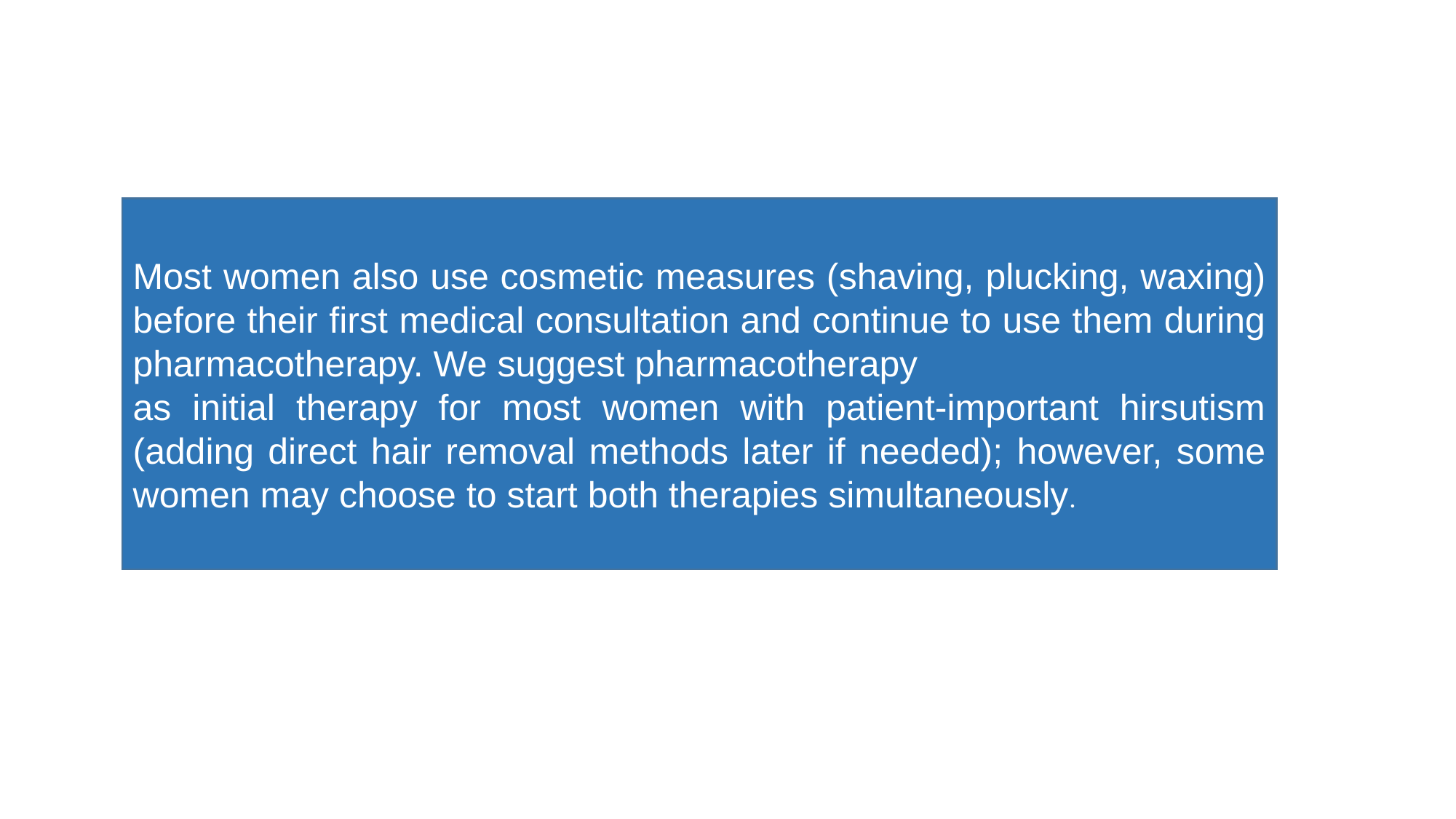

Most women also use cosmetic measures (shaving, plucking, waxing) before their first medical consultation and continue to use them during pharmacotherapy. We suggest pharmacotherapy
as initial therapy for most women with patient-important hirsutism (adding direct hair removal methods later if needed); however, some women may choose to start both therapies simultaneously.